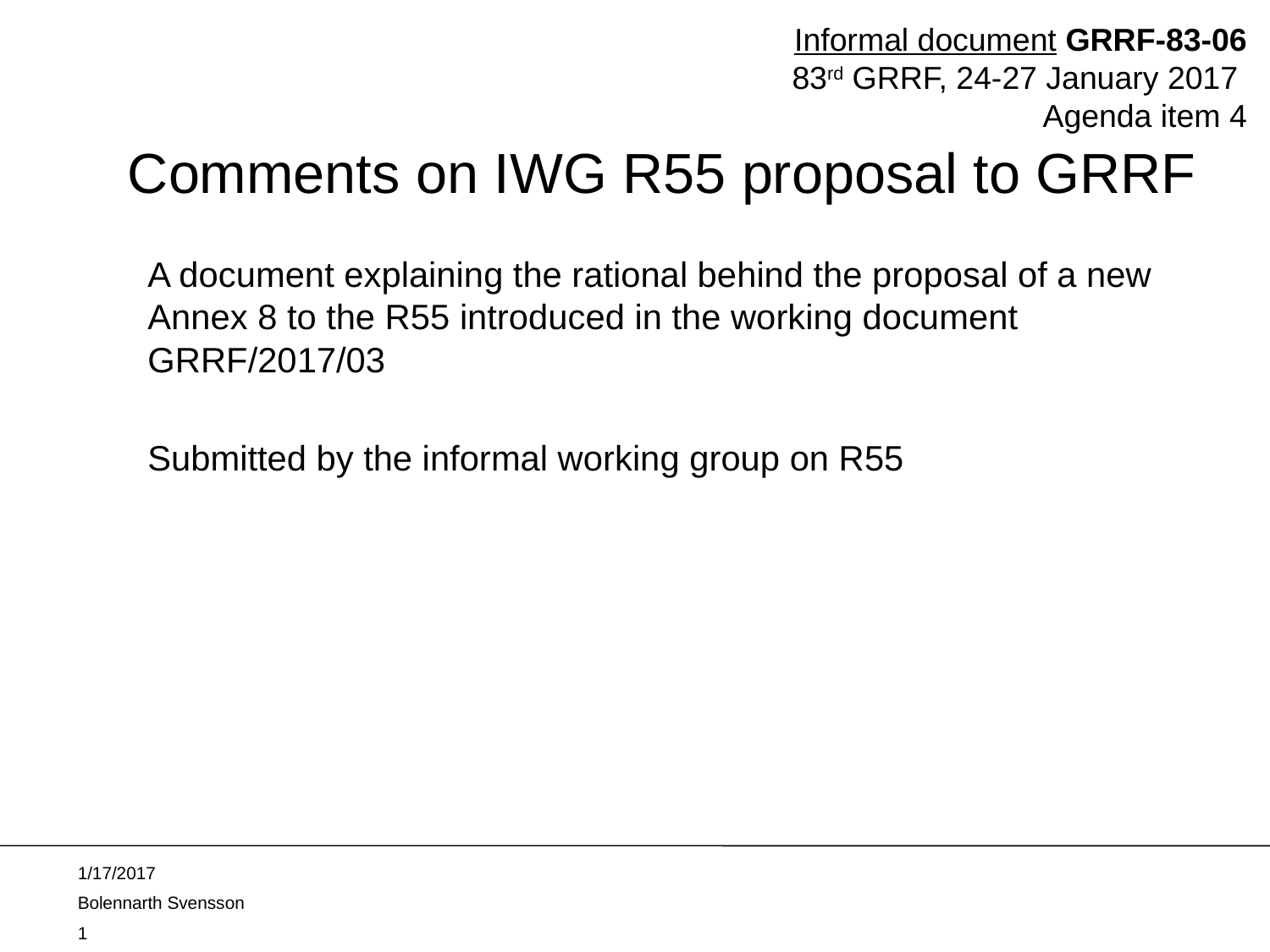

Informal document GRRF-83-06
 83rd GRRF, 24-27 January 2017
Agenda item 4
# Comments on IWG R55 proposal to GRRF
A document explaining the rational behind the proposal of a new Annex 8 to the R55 introduced in the working document GRRF/2017/03

Submitted by the informal working group on R55
1/17/2017
Bolennarth Svensson
1